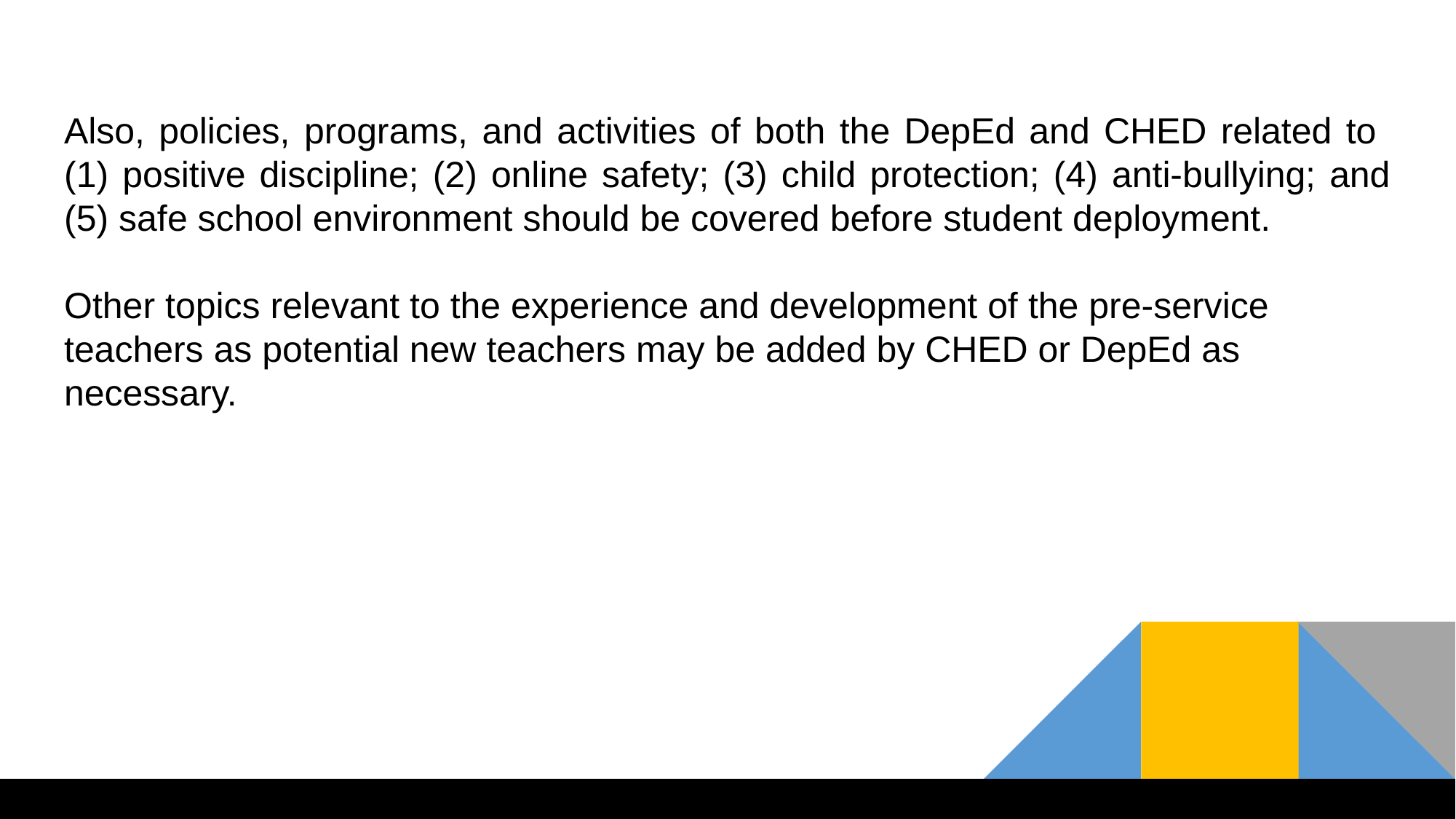

Also, policies, programs, and activities of both the DepEd and CHED related to  (1) positive discipline; (2) online safety; (3) child protection; (4) anti-bullying; and (5) safe school environment should be covered before student deployment.

Other topics relevant to the experience and development of the pre-service teachers as potential new teachers may be added by CHED or DepEd as necessary.